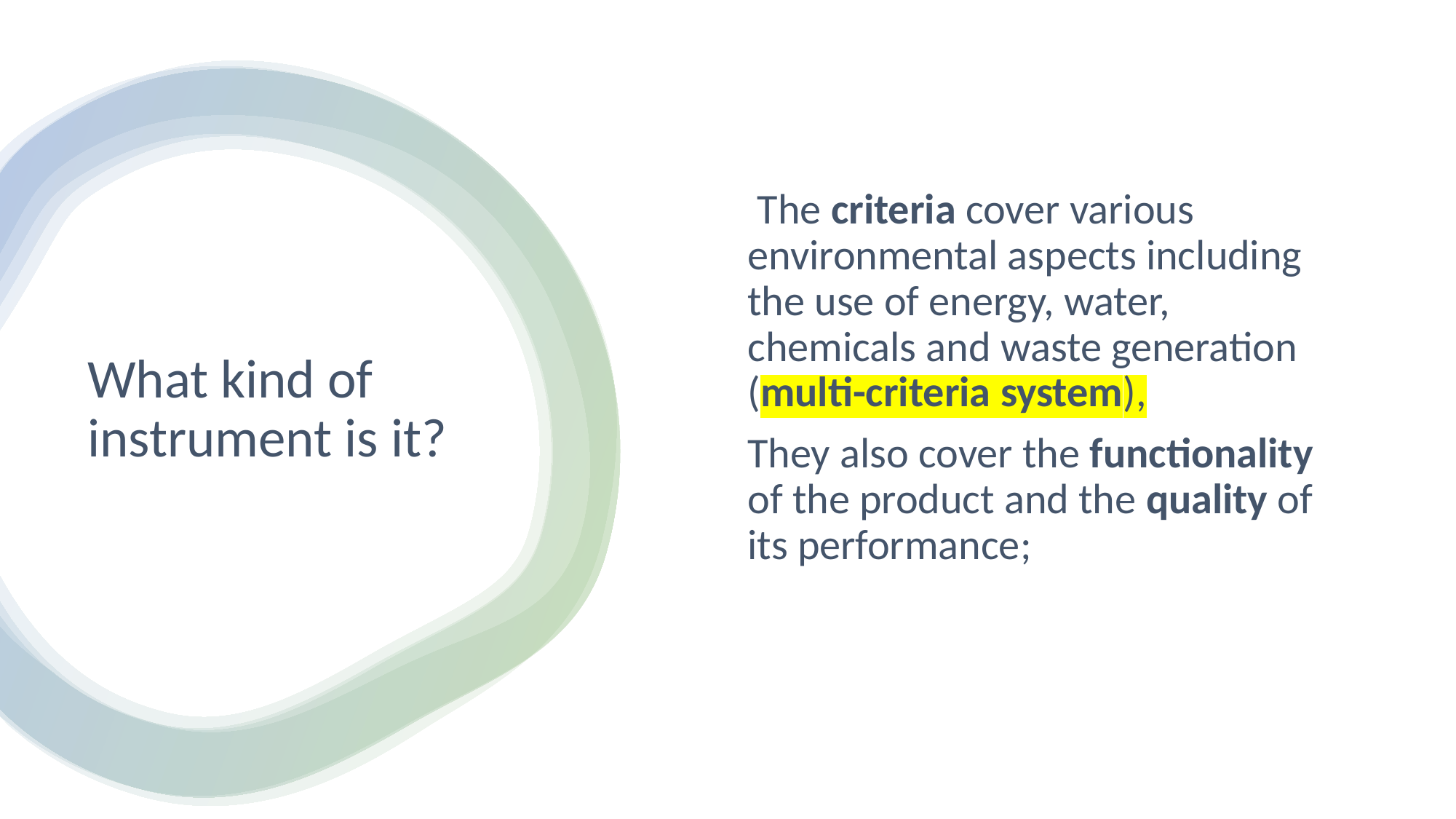

The criteria cover various environmental aspects including the use of energy, water, chemicals and waste generation (multi-criteria system),
They also cover the functionality of the product and the quality of its performance;

# What kind of instrument is it?